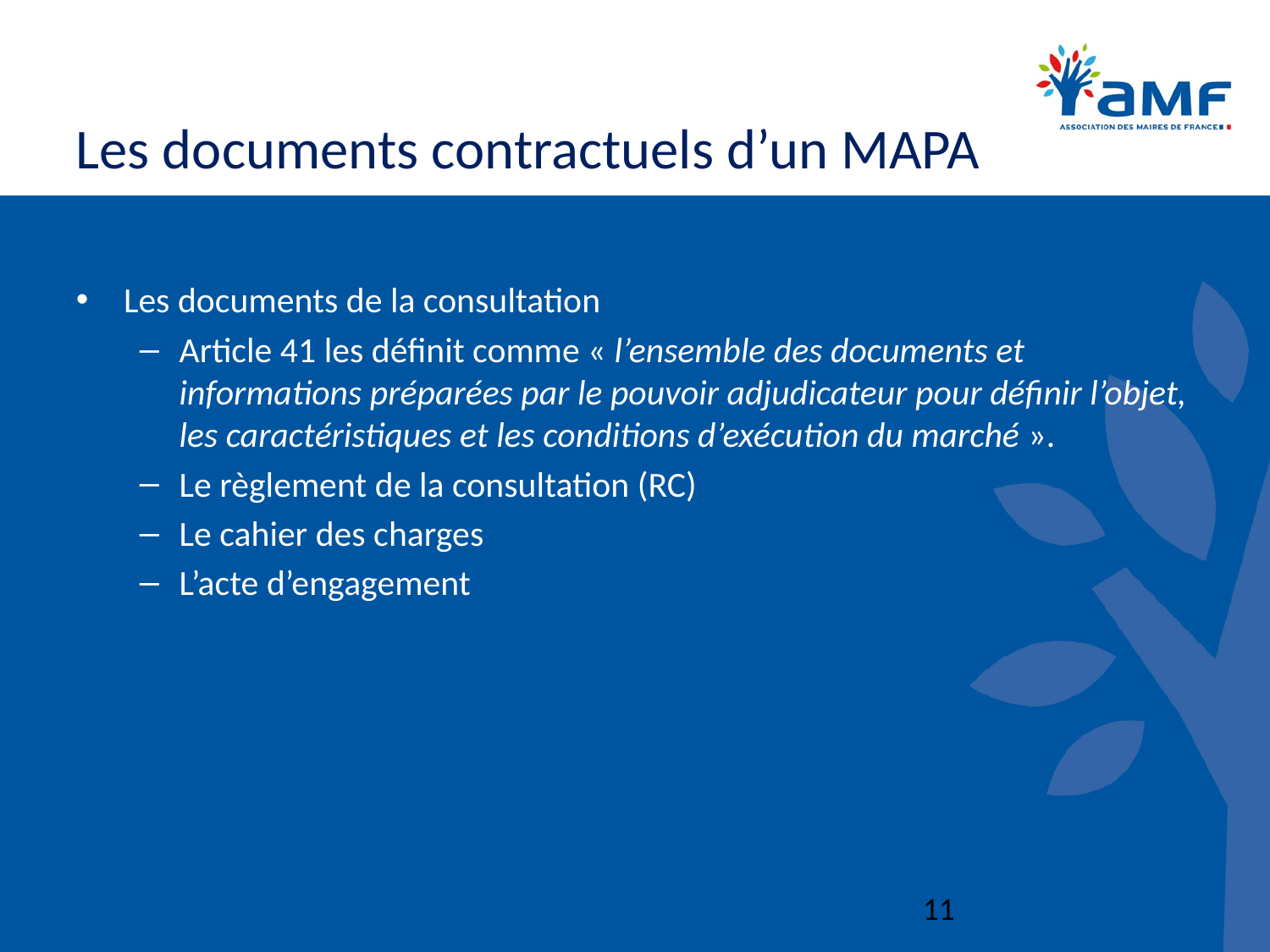

# Les documents contractuels d’un MAPA

Les documents de la consultation
Article 41 les définit comme « l’ensemble des documents et informations préparées par le pouvoir adjudicateur pour définir l’objet, les caractéristiques et les conditions d’exécution du marché ».
Le règlement de la consultation (RC)
Le cahier des charges
L’acte d’engagement
11